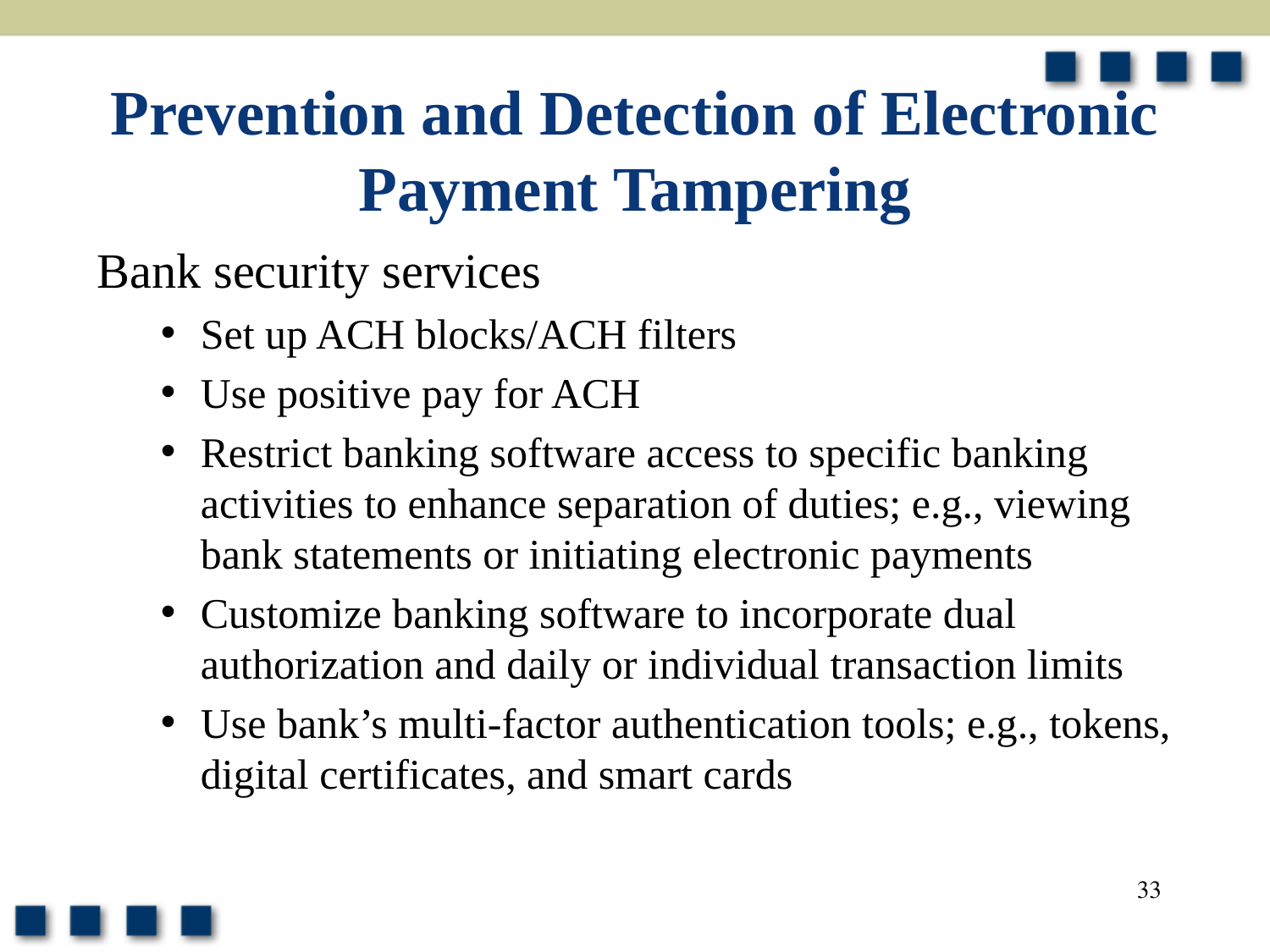

# Prevention and Detection of Electronic Payment Tampering
Bank security services
Set up ACH blocks/ACH filters
Use positive pay for ACH
Restrict banking software access to specific banking activities to enhance separation of duties; e.g., viewing bank statements or initiating electronic payments
Customize banking software to incorporate dual authorization and daily or individual transaction limits
Use bank’s multi-factor authentication tools; e.g., tokens, digital certificates, and smart cards

33